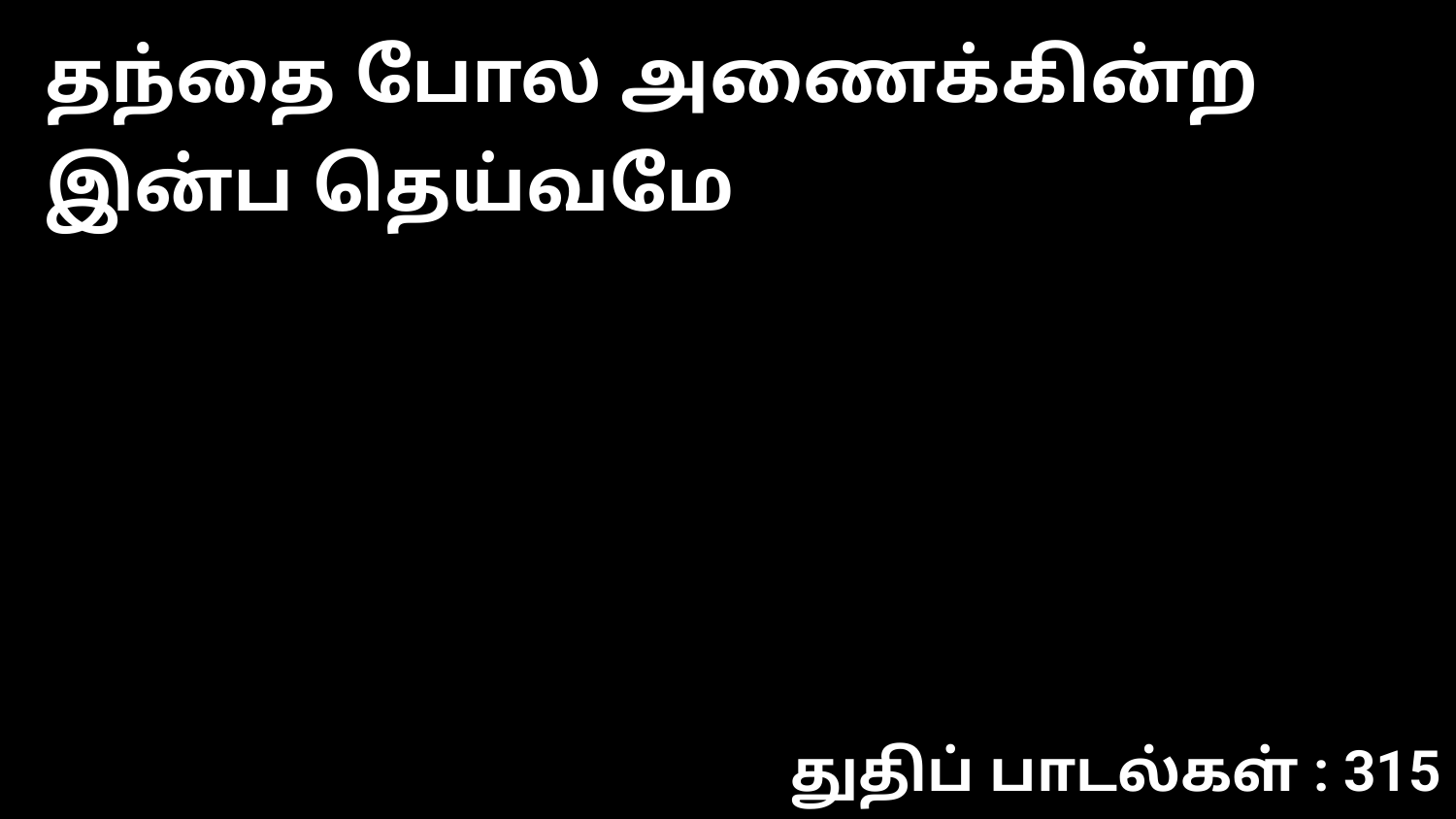

தந்தை போல அணைக்கின்ற இன்ப தெய்வமே
துதிப் பாடல்கள் : 315